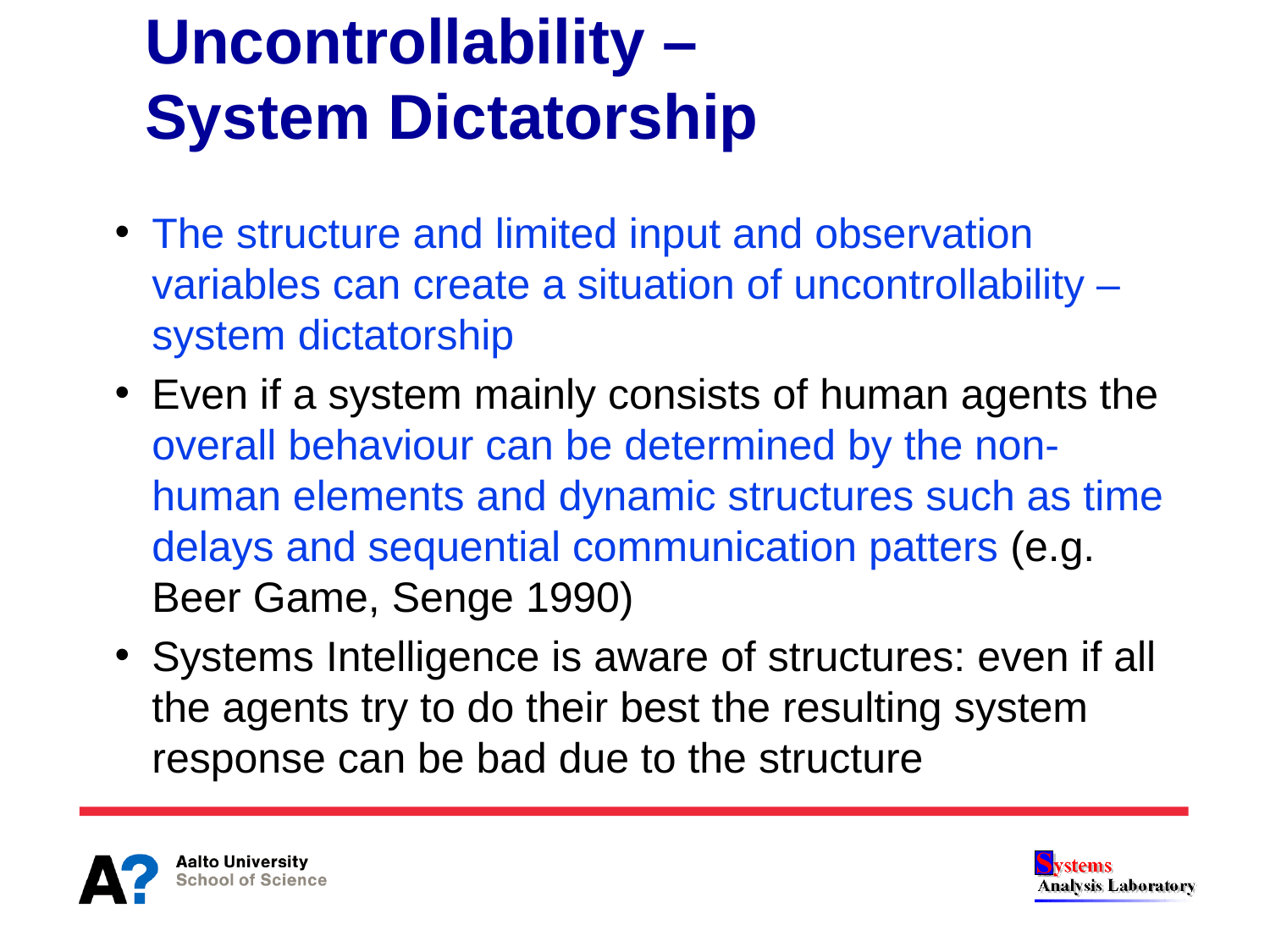

# Uncontrollability – System Dictatorship
The structure and limited input and observation variables can create a situation of uncontrollability – system dictatorship
Even if a system mainly consists of human agents the overall behaviour can be determined by the non-human elements and dynamic structures such as time delays and sequential communication patters (e.g. Beer Game, Senge 1990)
Systems Intelligence is aware of structures: even if all the agents try to do their best the resulting system response can be bad due to the structure